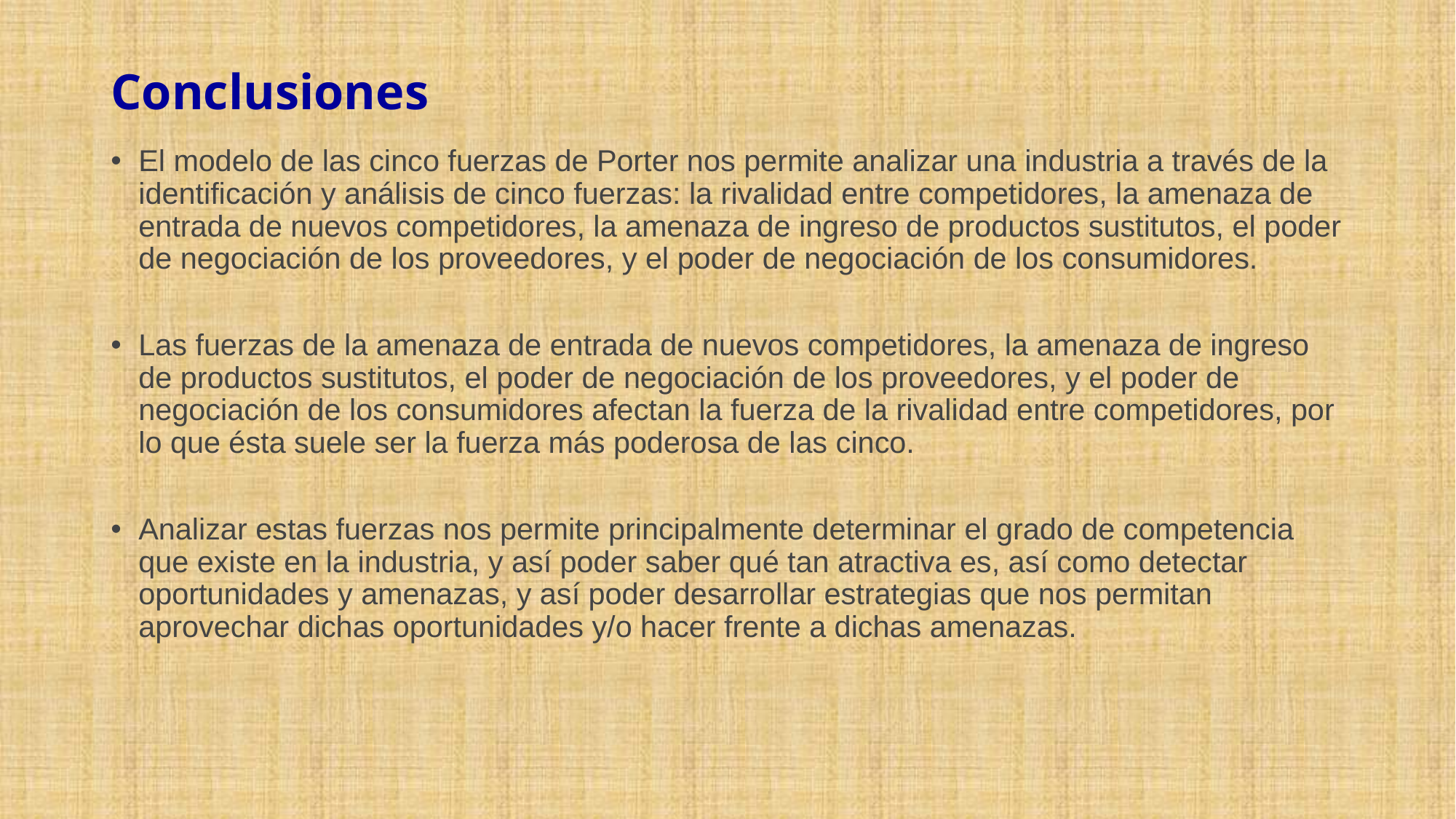

# Conclusiones
El modelo de las cinco fuerzas de Porter nos permite analizar una industria a través de la identificación y análisis de cinco fuerzas: la rivalidad entre competidores, la amenaza de entrada de nuevos competidores, la amenaza de ingreso de productos sustitutos, el poder de negociación de los proveedores, y el poder de negociación de los consumidores.

Las fuerzas de la amenaza de entrada de nuevos competidores, la amenaza de ingreso de productos sustitutos, el poder de negociación de los proveedores, y el poder de negociación de los consumidores afectan la fuerza de la rivalidad entre competidores, por lo que ésta suele ser la fuerza más poderosa de las cinco.

Analizar estas fuerzas nos permite principalmente determinar el grado de competencia que existe en la industria, y así poder saber qué tan atractiva es, así como detectar oportunidades y amenazas, y así poder desarrollar estrategias que nos permitan aprovechar dichas oportunidades y/o hacer frente a dichas amenazas.